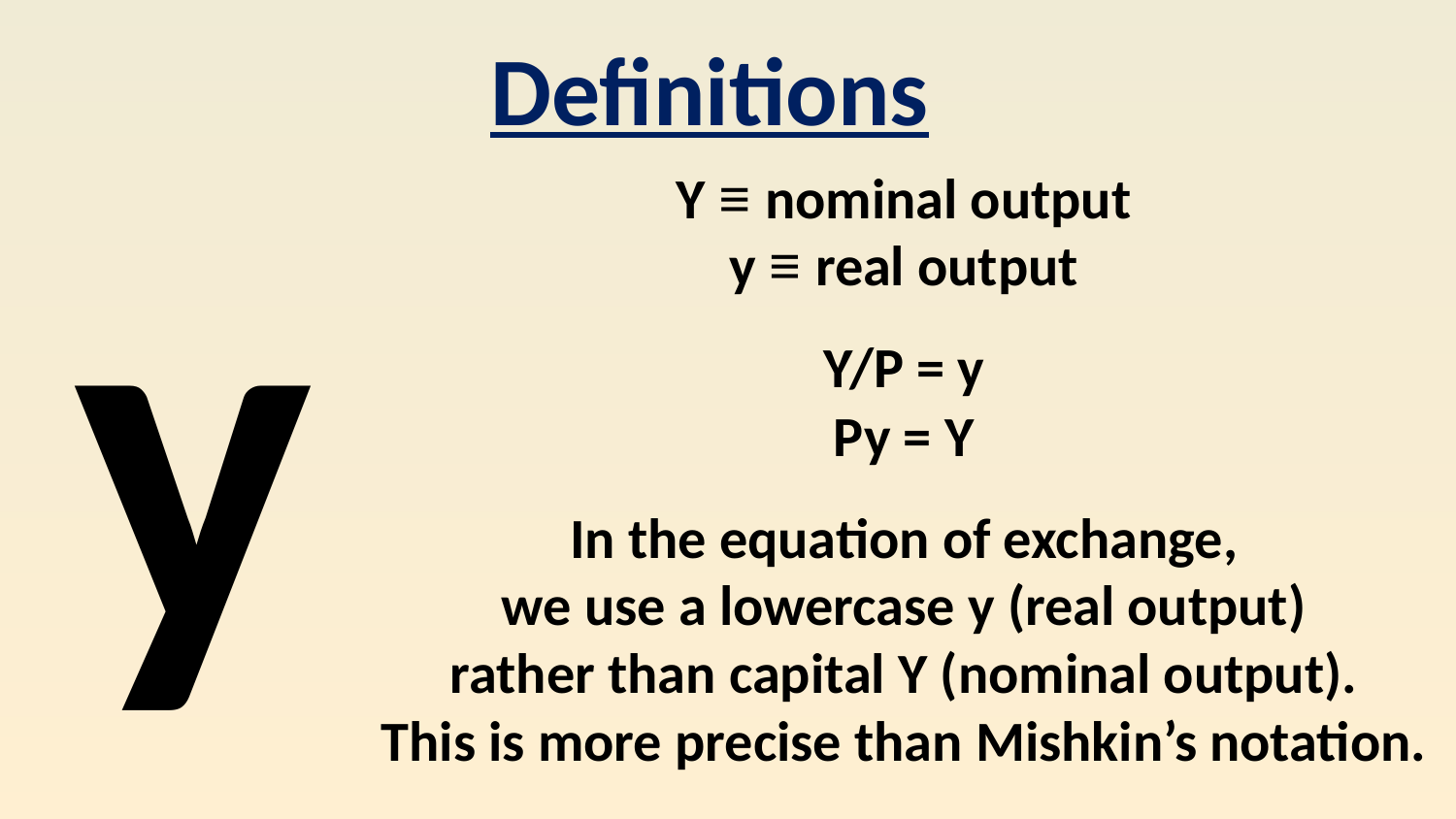

Definitions
y
Y ≡ nominal output
y ≡ real output

Y/P = y
Py = Y

In the equation of exchange,
we use a lowercase y (real output)
rather than capital Y (nominal output).
This is more precise than Mishkin’s notation.